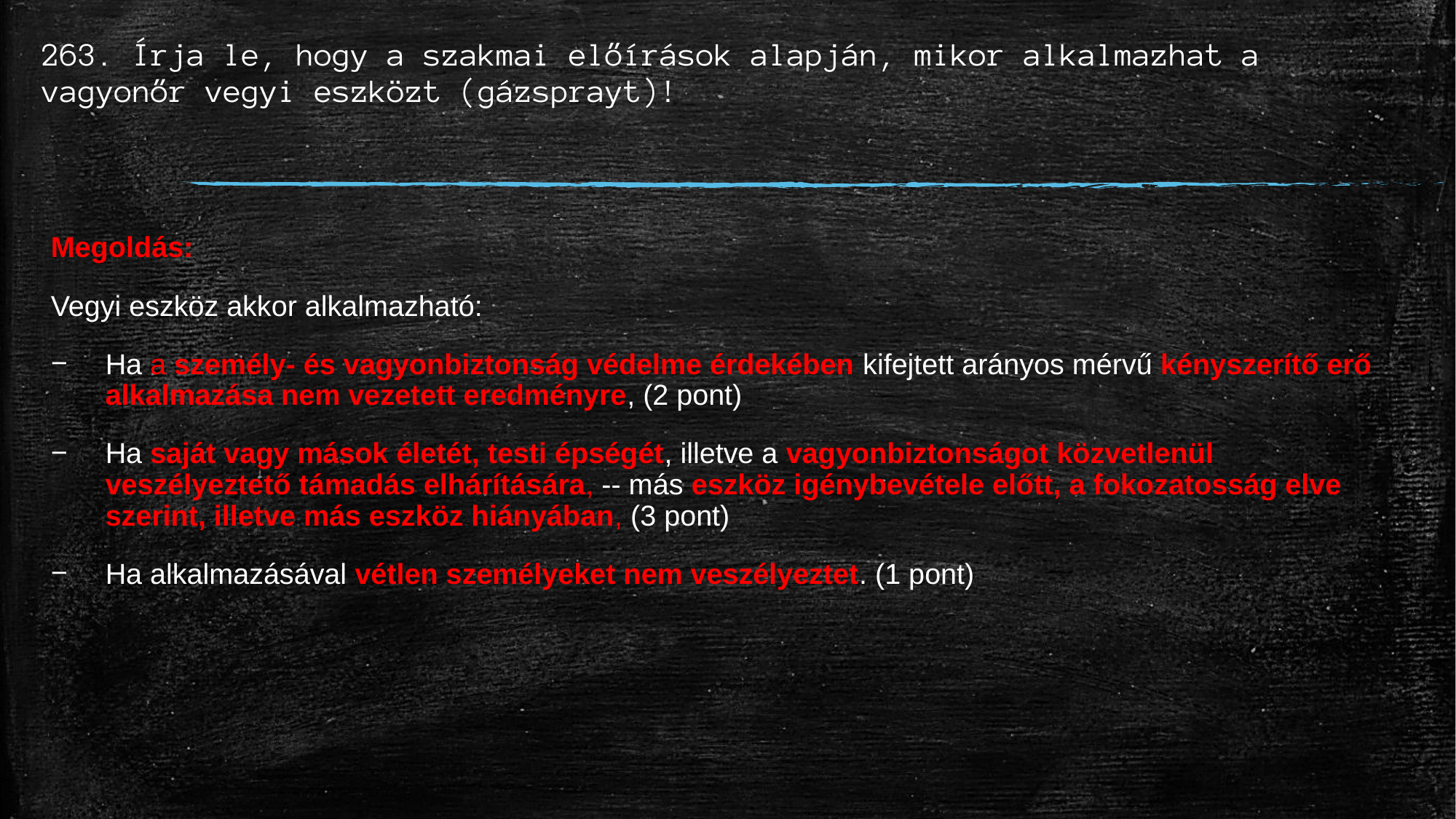

# 263. Írja le, hogy a szakmai előírások alapján, mikor alkalmazhat a vagyonőr vegyi eszközt (gázsprayt)!
Megoldás:
Vegyi eszköz akkor alkalmazható:
Ha a személy- és vagyonbiztonság védelme érdekében kifejtett arányos mérvű kényszerítő erő alkalmazása nem vezetett eredményre, (2 pont)
Ha saját vagy mások életét, testi épségét, illetve a vagyonbiztonságot közvetlenül veszélyeztető támadás elhárítására, -- más eszköz igénybevétele előtt, a fokozatosság elve szerint, illetve más eszköz hiányában, (3 pont)
Ha alkalmazásával vétlen személyeket nem veszélyeztet. (1 pont)